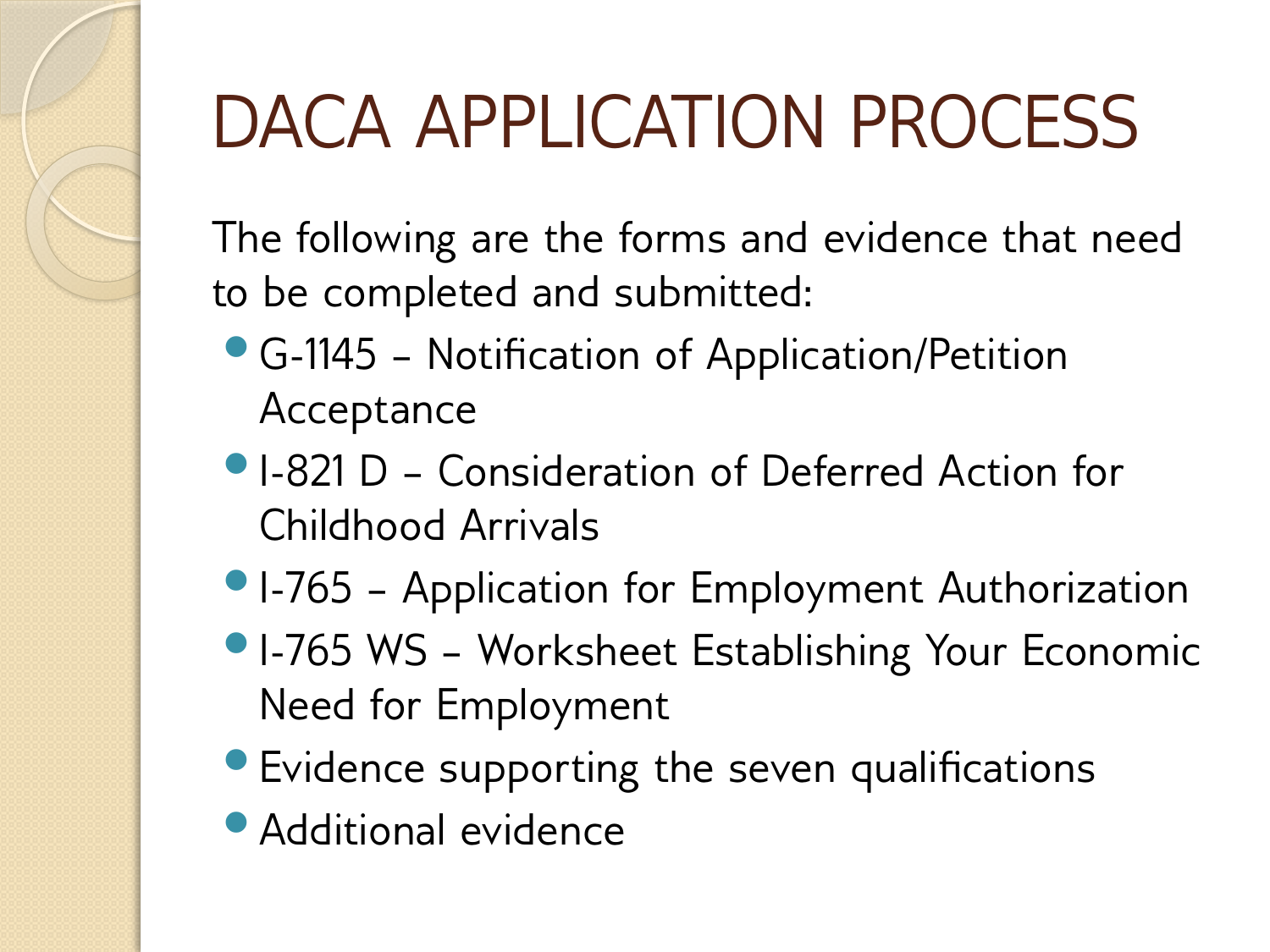

# DACA APPLICATION PROCESS
The following are the forms and evidence that need to be completed and submitted:
G-1145 – Notification of Application/Petition Acceptance
I-821 D – Consideration of Deferred Action for Childhood Arrivals
I-765 – Application for Employment Authorization
I-765 WS – Worksheet Establishing Your Economic Need for Employment
Evidence supporting the seven qualifications
Additional evidence